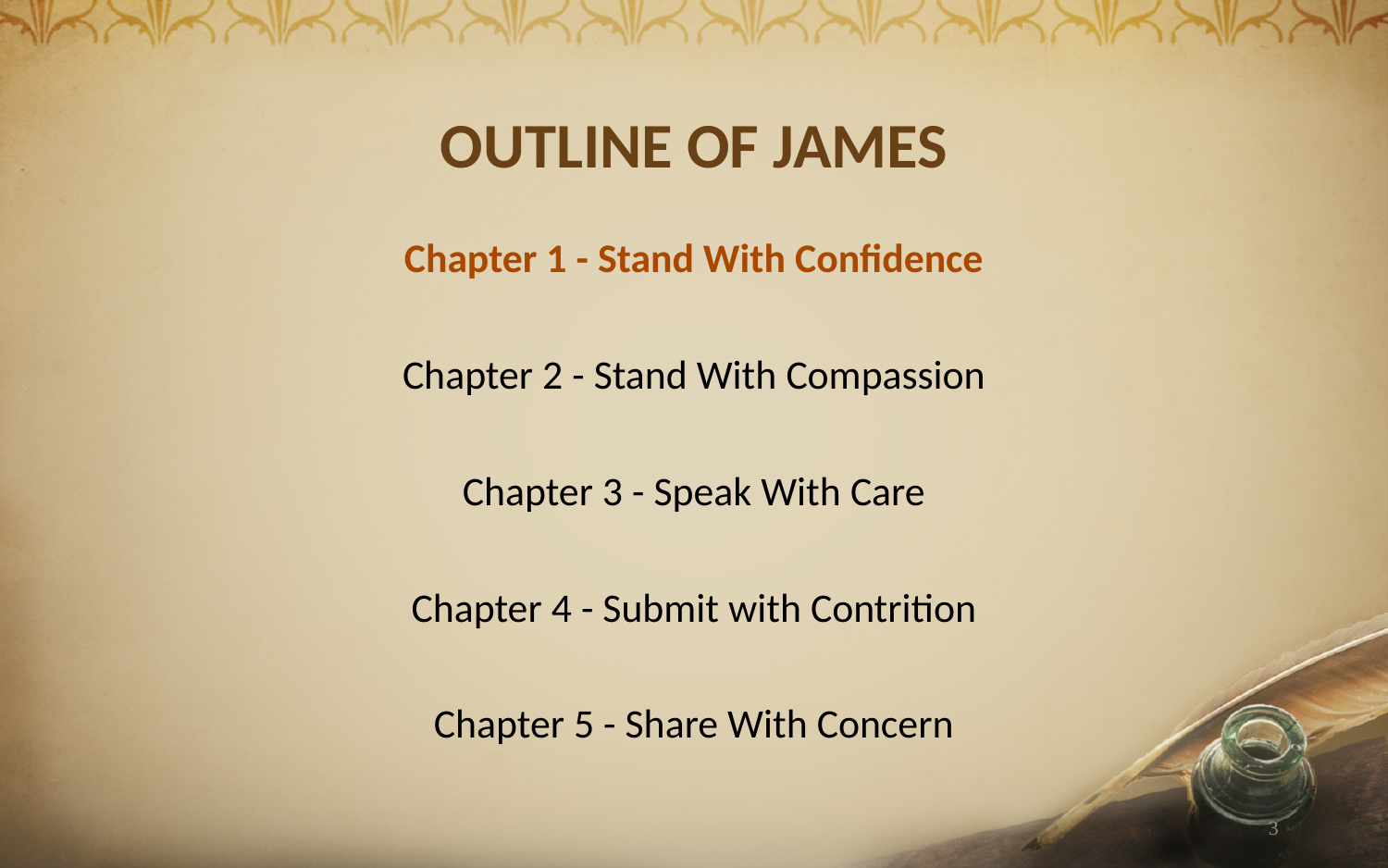

# OUTLINE OF JAMES
Chapter 1 - Stand With Confidence

Chapter 2 - Stand With Compassion

Chapter 3 - Speak With Care

Chapter 4 - Submit with Contrition

Chapter 5 - Share With Concern
3